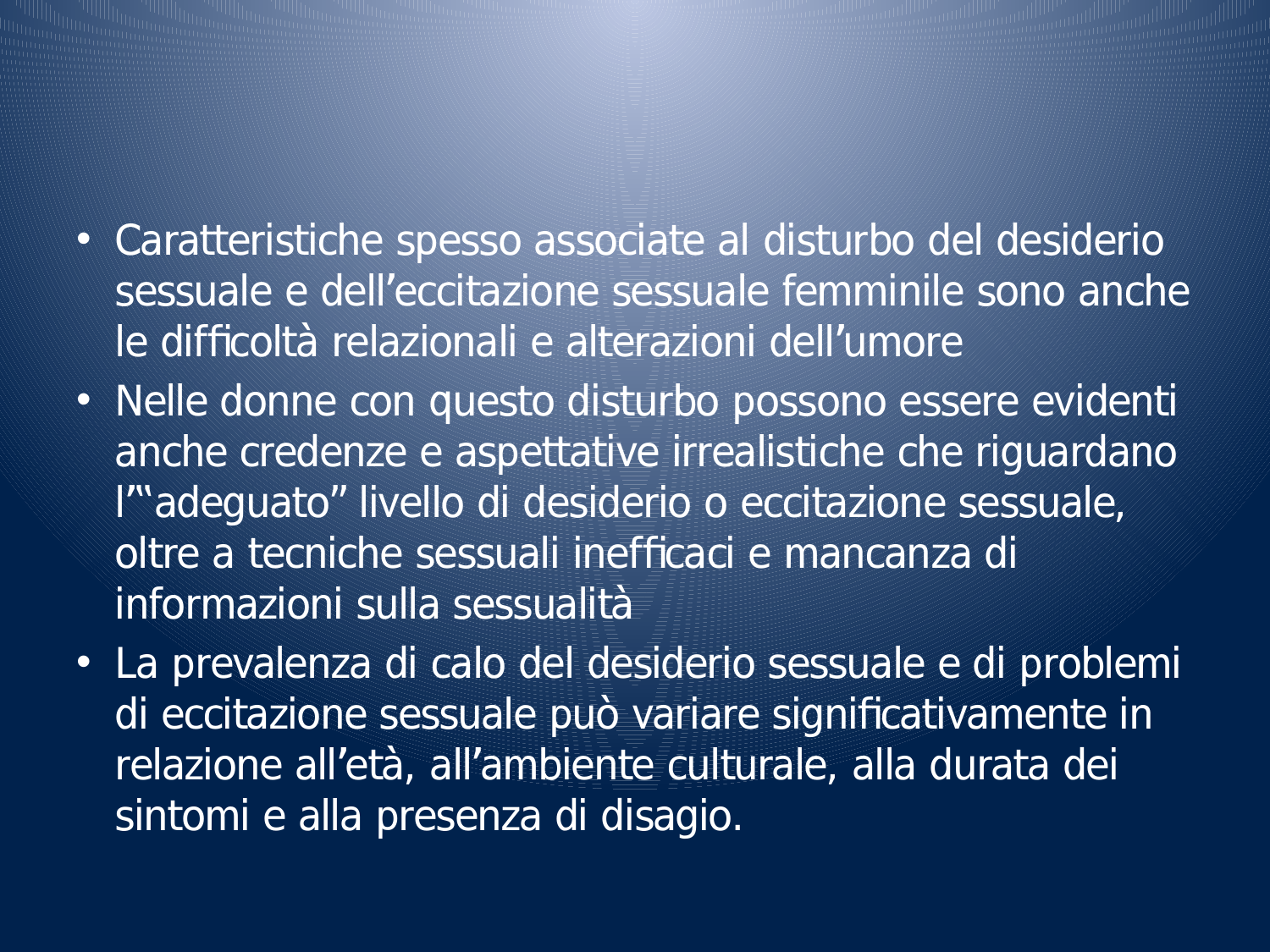

Caratteristiche spesso associate al disturbo del desiderio sessuale e dell’eccitazione sessuale femminile sono anche le difficoltà relazionali e alterazioni dell’umore
Nelle donne con questo disturbo possono essere evidenti anche credenze e aspettative irrealistiche che riguardano l’“adeguato” livello di desiderio o eccitazione sessuale, oltre a tecniche sessuali inefficaci e mancanza di informazioni sulla sessualità
La prevalenza di calo del desiderio sessuale e di problemi di eccitazione sessuale può variare significativamente in relazione all’età, all’ambiente culturale, alla durata dei sintomi e alla presenza di disagio.